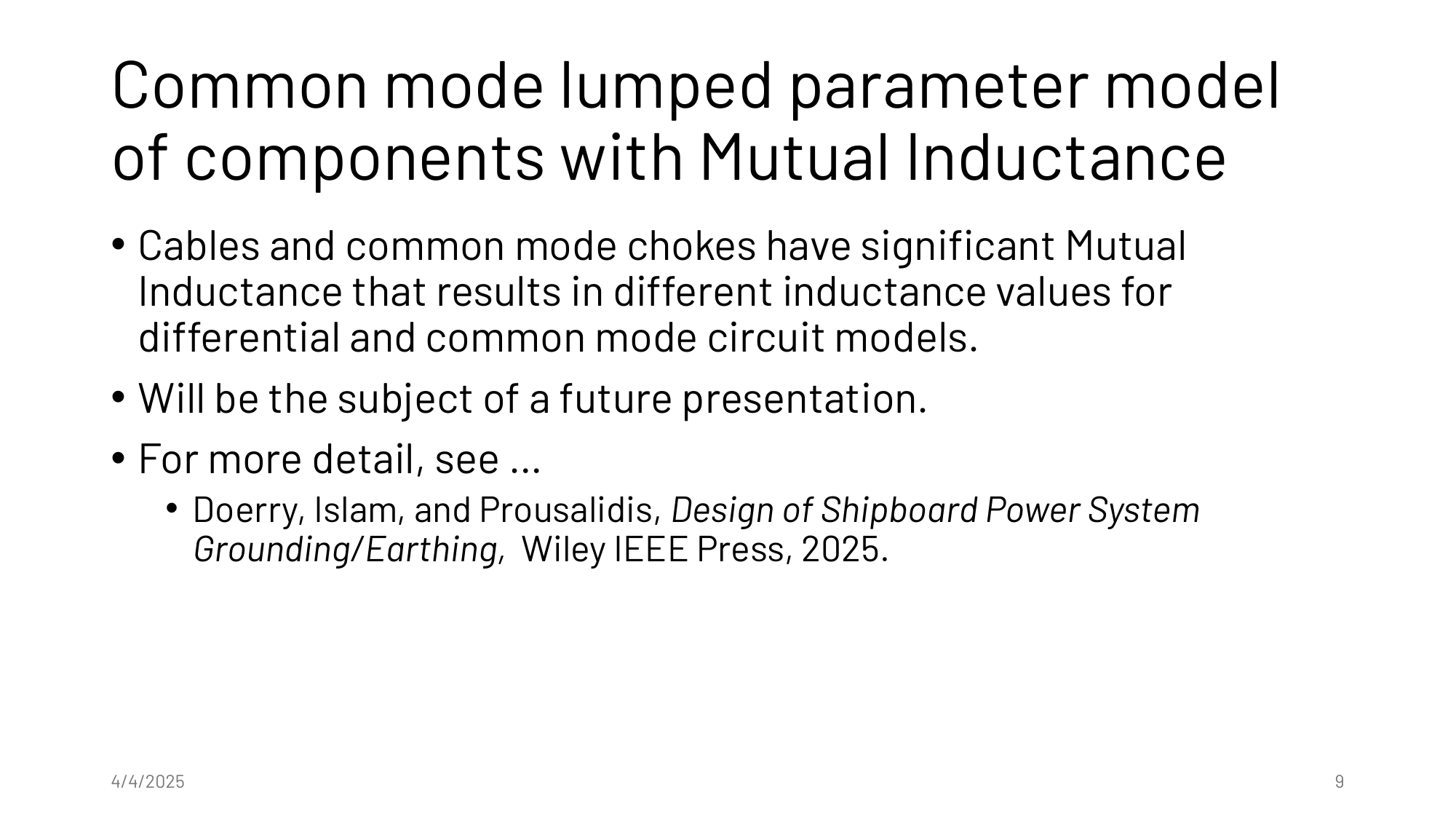

# Common mode lumped parameter model of components with Mutual Inductance
Cables and common mode chokes have significant Mutual Inductance that results in different inductance values for differential and common mode circuit models.
Will be the subject of a future presentation.
For more detail, see …
Doerry, Islam, and Prousalidis, Design of Shipboard Power System Grounding/Earthing,  Wiley IEEE Press, 2025.
4/4/2025
9